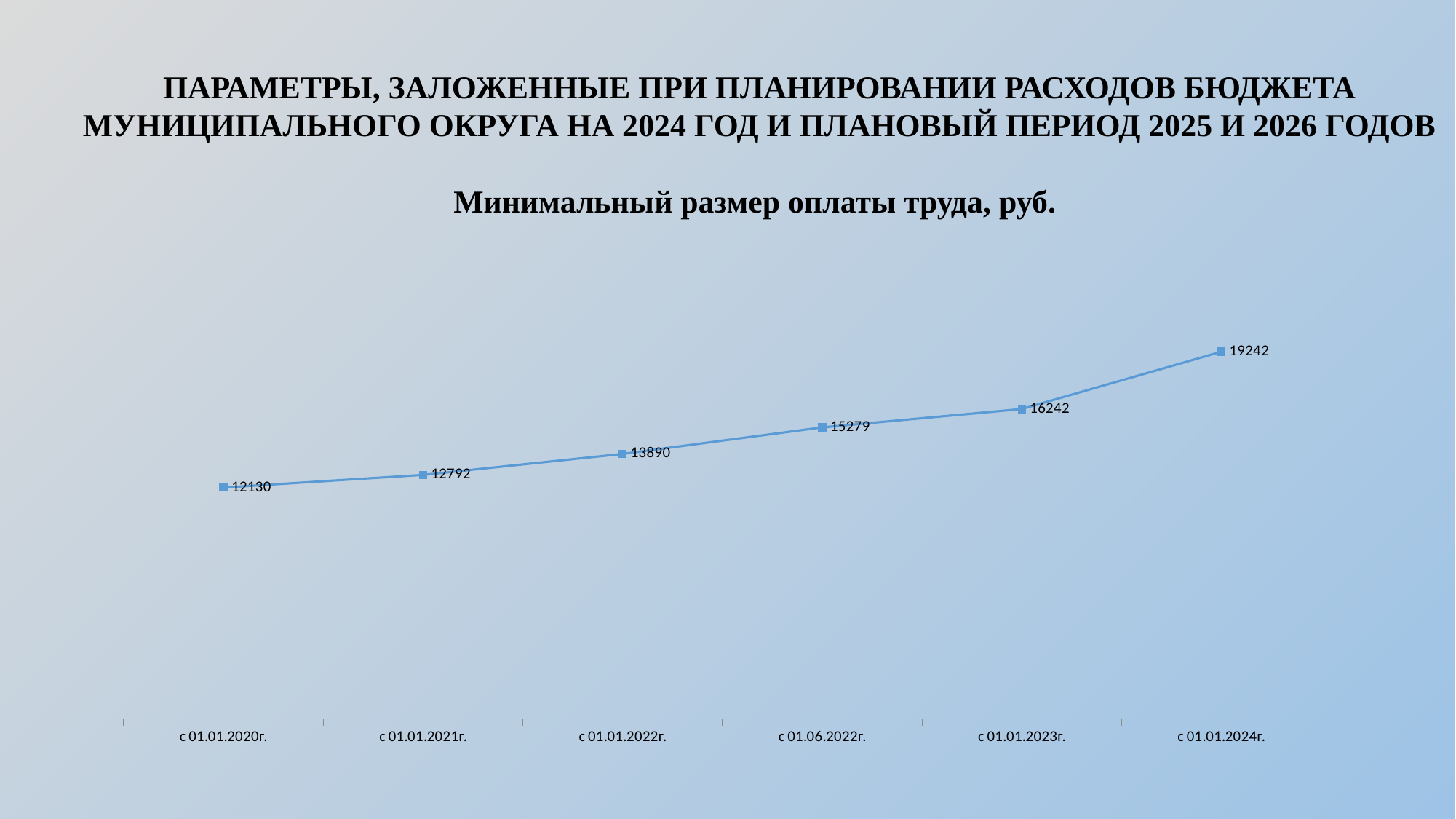

ПАРАМЕТРЫ, ЗАЛОЖЕННЫЕ ПРИ ПЛАНИРОВАНИИ РАСХОДОВ БЮДЖЕТА МУНИЦИПАЛЬНОГО ОКРУГА НА 2024 ГОД И ПЛАНОВЫЙ ПЕРИОД 2025 И 2026 ГОДОВ

Минимальный размер оплаты труда, руб.

### Chart

| Category |  |
|---|---|
| с 01.01.2020г. | 12130.0 |
| с 01.01.2021г. | 12792.0 |
| с 01.01.2022г. | 13890.0 |
| с 01.06.2022г. | 15279.0 |
| с 01.01.2023г. | 16242.0 |
| с 01.01.2024г. | 19242.0 |